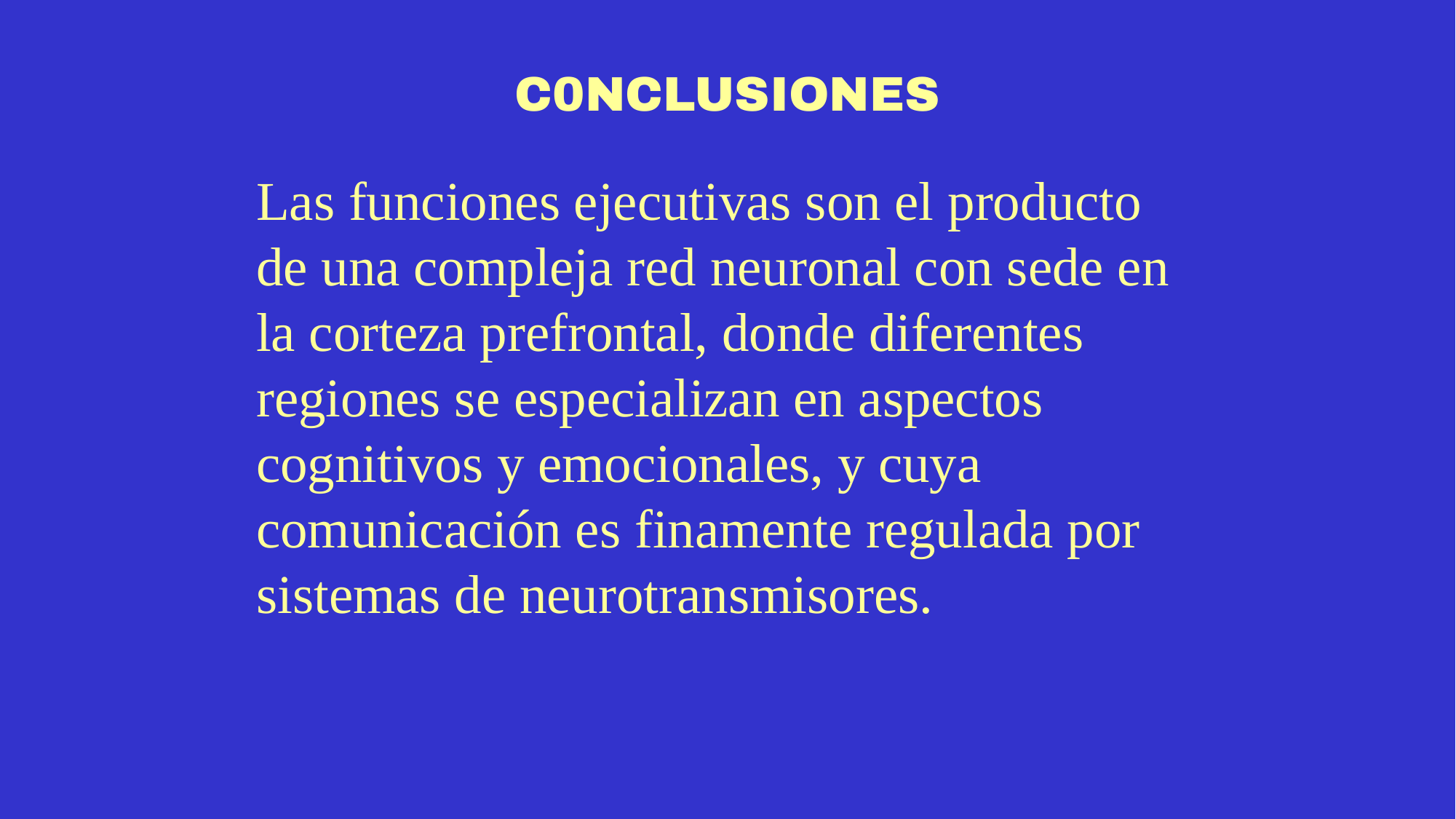

C0NCLUSIONES
Las funciones ejecutivas son el producto de una compleja red neuronal con sede en la corteza prefrontal, donde diferentes regiones se especializan en aspectos cognitivos y emocionales, y cuya comunicación es finamente regulada por sistemas de neurotransmisores.